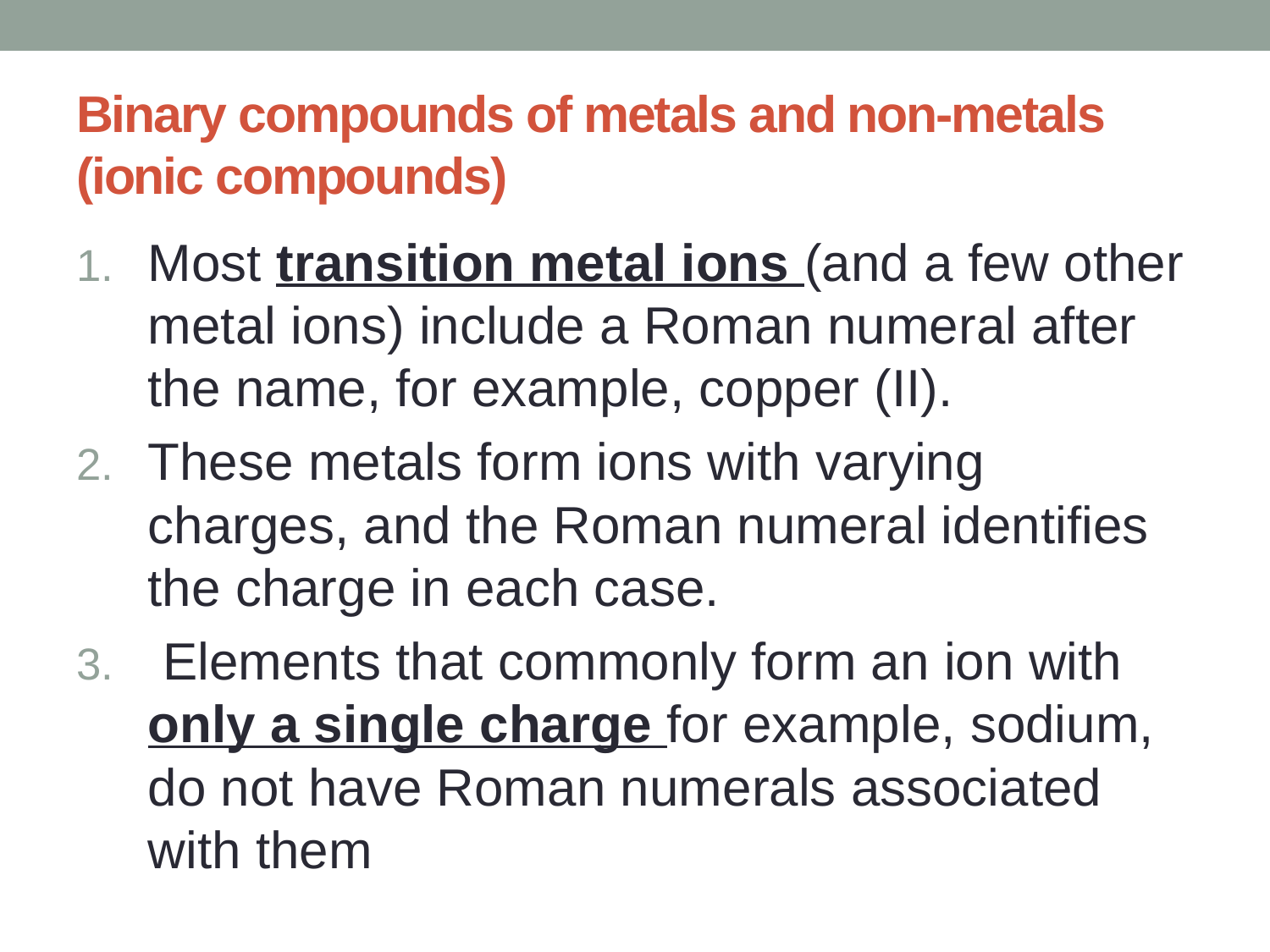

# Binary compounds of metals and non-metals (ionic compounds)
Most transition metal ions (and a few other metal ions) include a Roman numeral after the name, for example, copper (II).
These metals form ions with varying charges, and the Roman numeral identifies the charge in each case.
 Elements that commonly form an ion with only a single charge for example, sodium, do not have Roman numerals associated with them